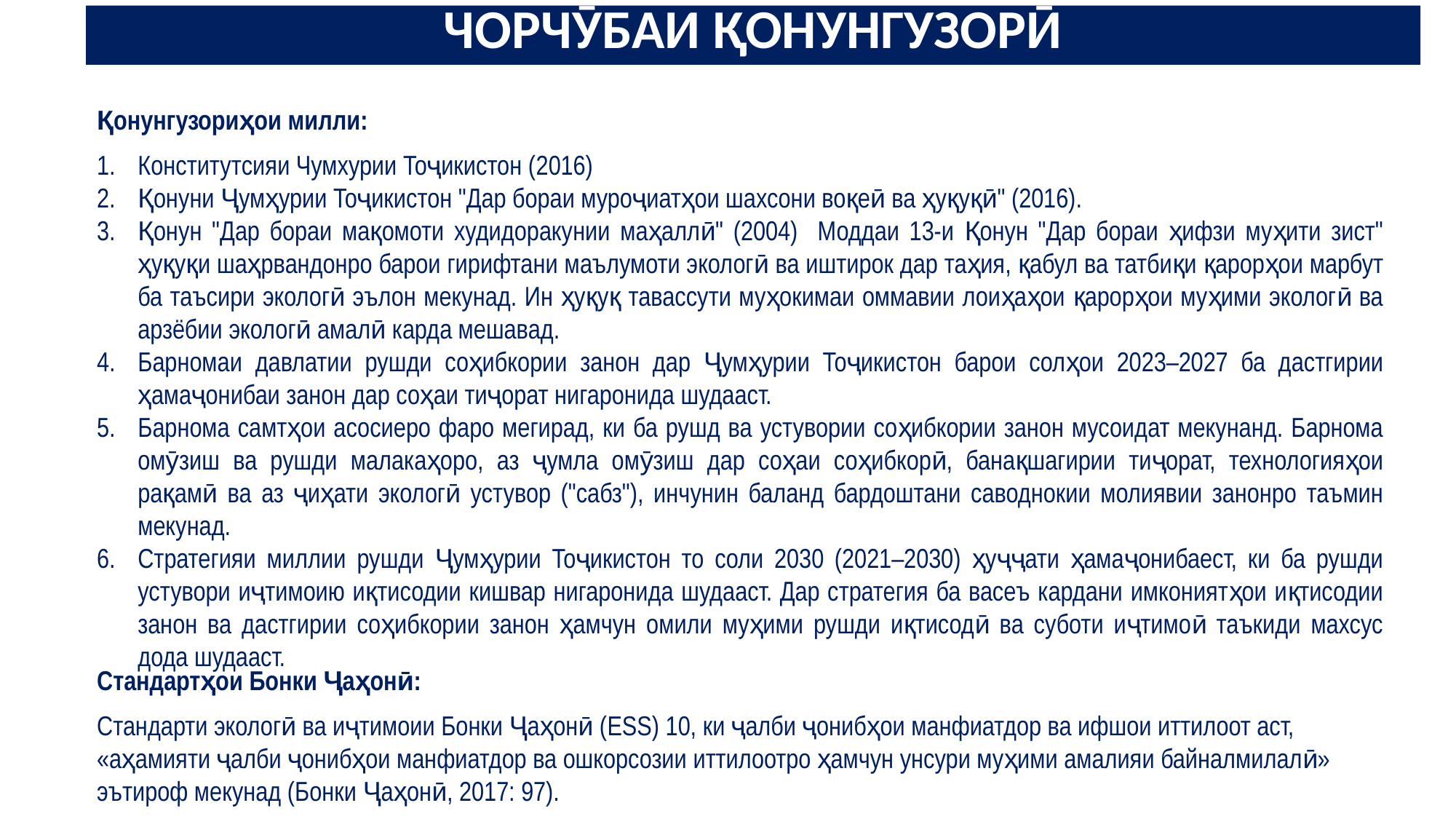

ЧОРЧӮБАИ ҚОНУНГУЗОРӢ

Қонунгузориҳои милли:
Конститутсияи Чумхурии Тоҷикистон (2016)
Қонуни Ҷумҳурии Тоҷикистон "Дар бораи муроҷиатҳои шахсони воқеӣ ва ҳуқуқӣ" (2016).
Қонун "Дар бораи мақомоти худидоракунии маҳаллӣ" (2004)  Моддаи 13-и Қонун "Дар бораи ҳифзи муҳити зист" ҳуқуқи шаҳрвандонро барои гирифтани маълумоти экологӣ ва иштирок дар таҳия, қабул ва татбиқи қарорҳои марбут ба таъсири экологӣ эълон мекунад. Ин ҳуқуқ тавассути муҳокимаи оммавии лоиҳаҳои қарорҳои муҳими экологӣ ва арзёбии экологӣ амалӣ карда мешавад.
Барномаи давлатии рушди соҳибкории занон дар Ҷумҳурии Тоҷикистон барои солҳои 2023–2027 ба дастгирии ҳамаҷонибаи занон дар соҳаи тиҷорат нигаронида шудааст.
Барнома самтҳои асосиеро фаро мегирад, ки ба рушд ва устувории соҳибкории занон мусоидат мекунанд. Барнома омӯзиш ва рушди малакаҳоро, аз ҷумла омӯзиш дар соҳаи соҳибкорӣ, банақшагирии тиҷорат, технологияҳои рақамӣ ва аз ҷиҳати экологӣ устувор ("сабз"), инчунин баланд бардоштани саводнокии молиявии занонро таъмин мекунад.
Стратегияи миллии рушди Ҷумҳурии Тоҷикистон то соли 2030 (2021–2030) ҳуҷҷати ҳамаҷонибаест, ки ба рушди устувори иҷтимоию иқтисодии кишвар нигаронида шудааст. Дар стратегия ба васеъ кардани имкониятҳои иқтисодии занон ва дастгирии соҳибкории занон ҳамчун омили муҳими рушди иқтисодӣ ва суботи иҷтимоӣ таъкиди махсус дода шудааст.
Стандартҳои Бонки Ҷаҳонӣ:
Стандарти экологӣ ва иҷтимоии Бонки Ҷаҳонӣ (ESS) 10, ки ҷалби ҷонибҳои манфиатдор ва ифшои иттилоот аст, «аҳамияти ҷалби ҷонибҳои манфиатдор ва ошкорсозии иттилоотро ҳамчун унсури муҳими амалияи байналмилалӣ» эътироф мекунад (Бонки Ҷаҳонӣ, 2017: 97).